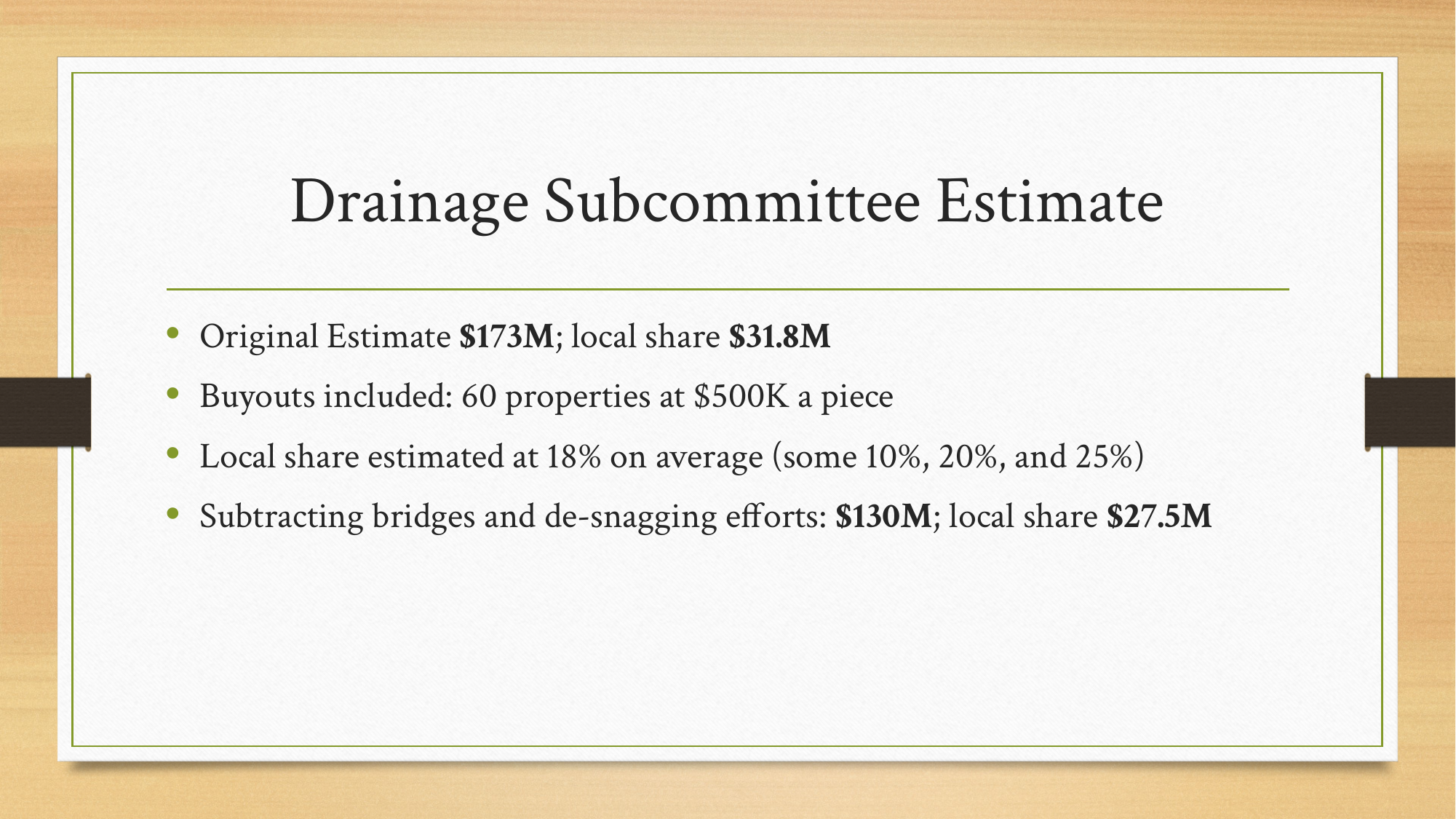

# Drainage Subcommittee Estimate
Original Estimate $173M; local share $31.8M
Buyouts included: 60 properties at $500K a piece
Local share estimated at 18% on average (some 10%, 20%, and 25%)
Subtracting bridges and de-snagging efforts: $130M; local share $27.5M